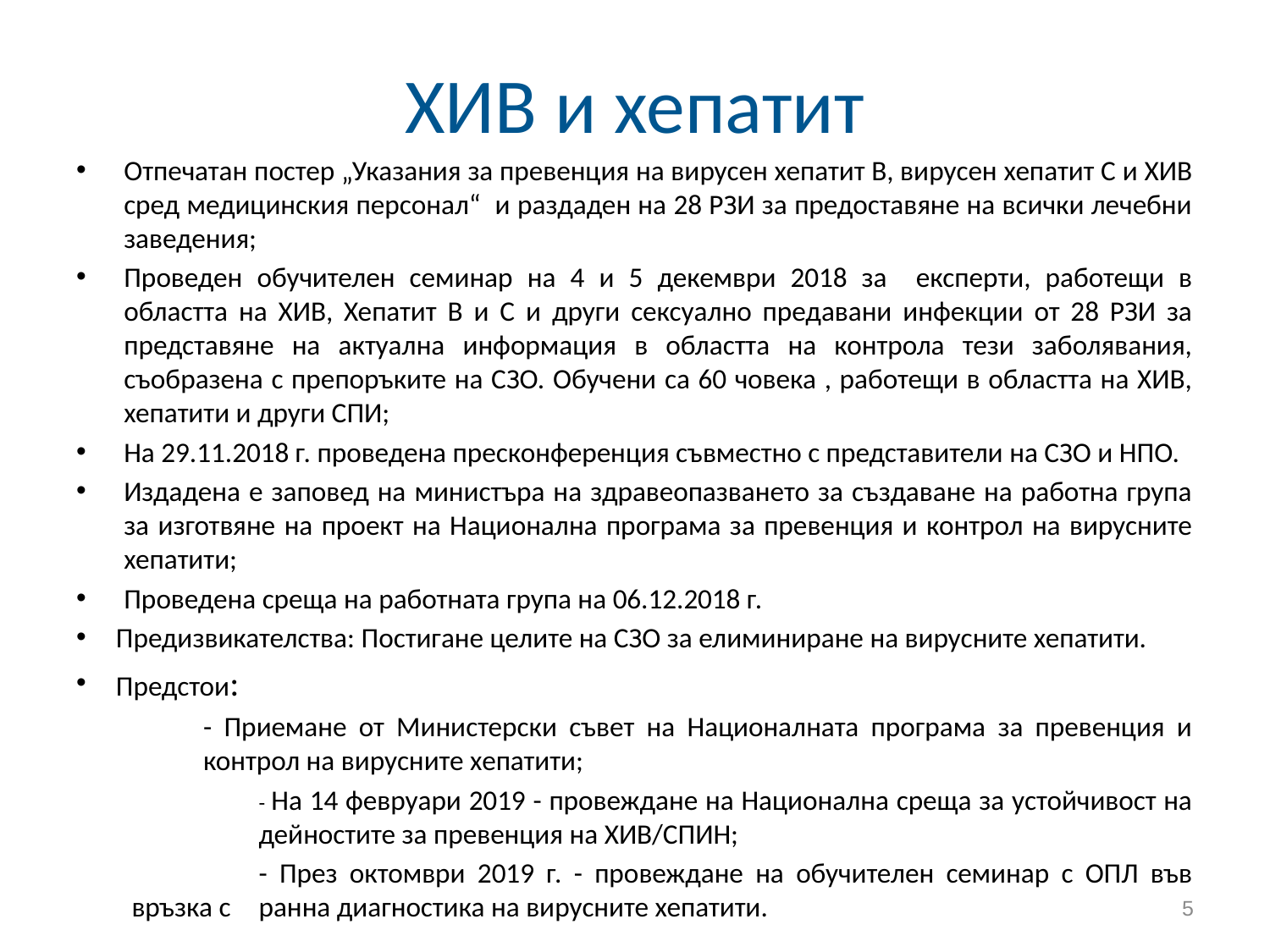

# ХИВ и хепатит
Отпечатан постер „Указания за превенция на вирусен хепатит В, вирусен хепатит С и ХИВ сред медицинския персонал“  и раздаден на 28 РЗИ за предоставяне на всички лечебни заведения;
Проведен обучителен семинар на 4 и 5 декември 2018 за  експерти, работещи в областта на ХИВ, Хепатит В и С и други сексуално предавани инфекции от 28 РЗИ за представяне на актуална информация в областта на контрола тези заболявания, съобразена с препоръките на СЗО. Обучени са 60 човека , работещи в областта на ХИВ, хепатити и други СПИ;
На 29.11.2018 г. проведена пресконференция съвместно с представители на СЗО и НПО.
Издадена е заповед на министъра на здравеопазването за създаване на работна група за изготвяне на проект на Национална програма за превенция и контрол на вирусните хепатити;
Проведена среща на работната група на 06.12.2018 г.
Предизвикателства: Постигане целите на СЗО за елиминиране на вирусните хепатити.
Предстои:
	- Приемане от Министерски съвет на Националната програма за превенция и 	контрол на вирусните хепатити;
	- На 14 февруари 2019 - провеждане на Национална среща за устойчивост на 	дейностите за превенция на ХИВ/СПИН;
	- През октомври 2019 г. - провеждане на обучителен семинар с ОПЛ във връзка с 	ранна диагностика на вирусните хепатити.
5